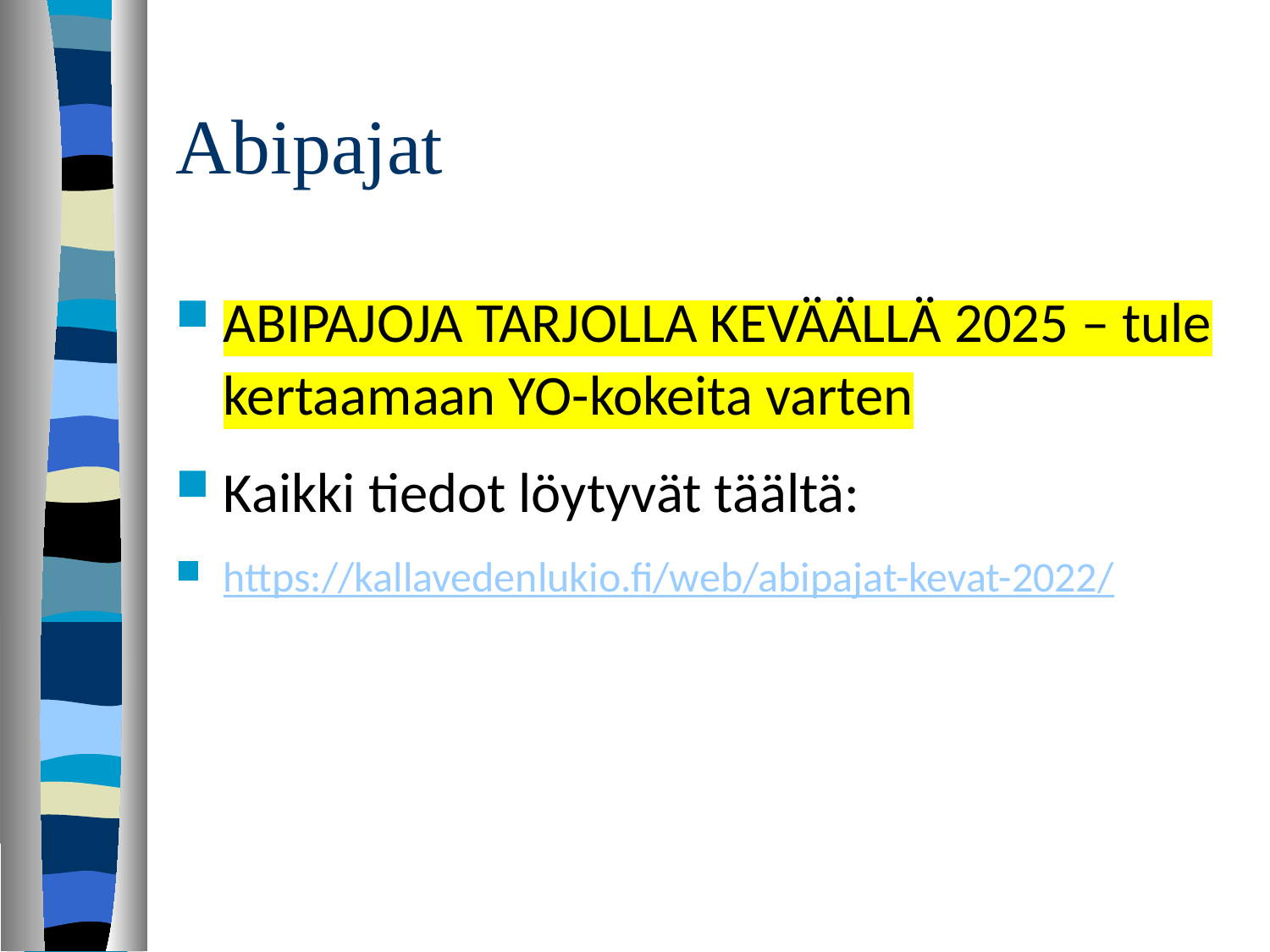

# Abipajat
ABIPAJOJA TARJOLLA KEVÄÄLLÄ 2025 – tule kertaamaan YO-kokeita varten
Kaikki tiedot löytyvät täältä:
https://kallavedenlukio.fi/web/abipajat-kevat-2022/